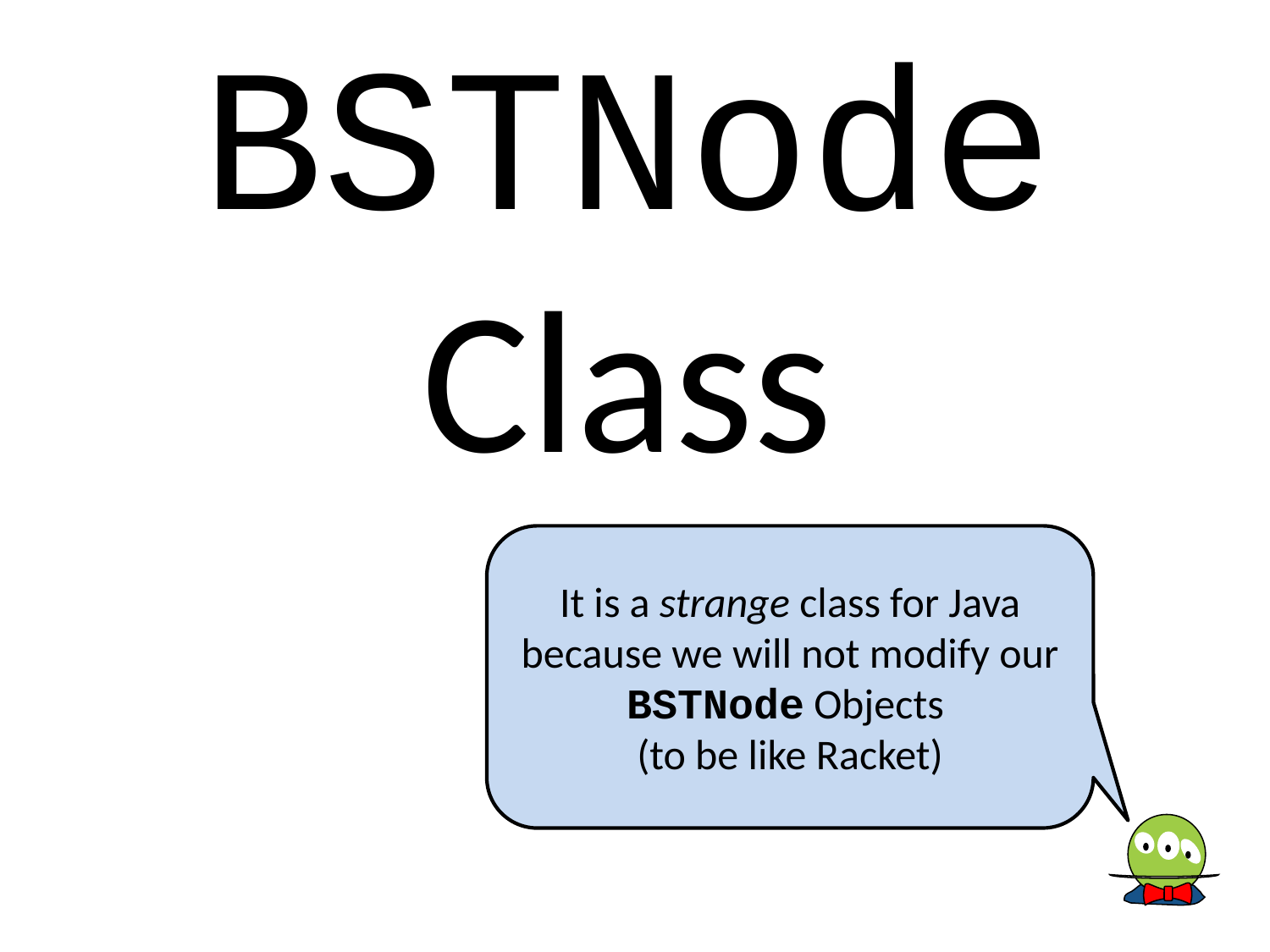

# BSTNode Class
It is a strange class for Java because we will not modify our BSTNode Objects
(to be like Racket)